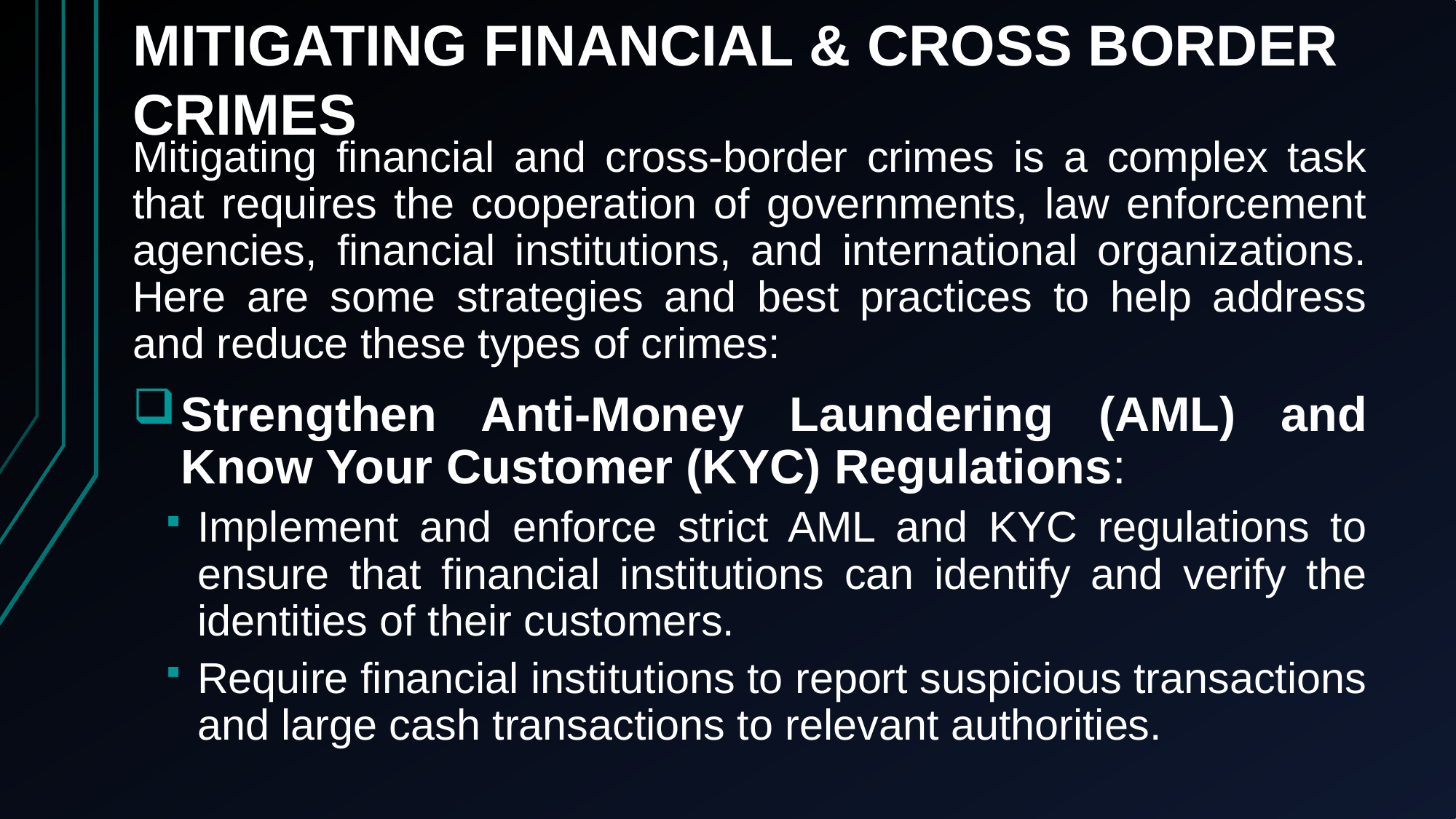

MITIGATING FINANCIAL & CROSS BORDER CRIMES
Mitigating financial and cross-border crimes is a complex task that requires the cooperation of governments, law enforcement agencies, financial institutions, and international organizations. Here are some strategies and best practices to help address and reduce these types of crimes:
Strengthen Anti-Money Laundering (AML) and Know Your Customer (KYC) Regulations:
Implement and enforce strict AML and KYC regulations to ensure that financial institutions can identify and verify the identities of their customers.
Require financial institutions to report suspicious transactions and large cash transactions to relevant authorities.